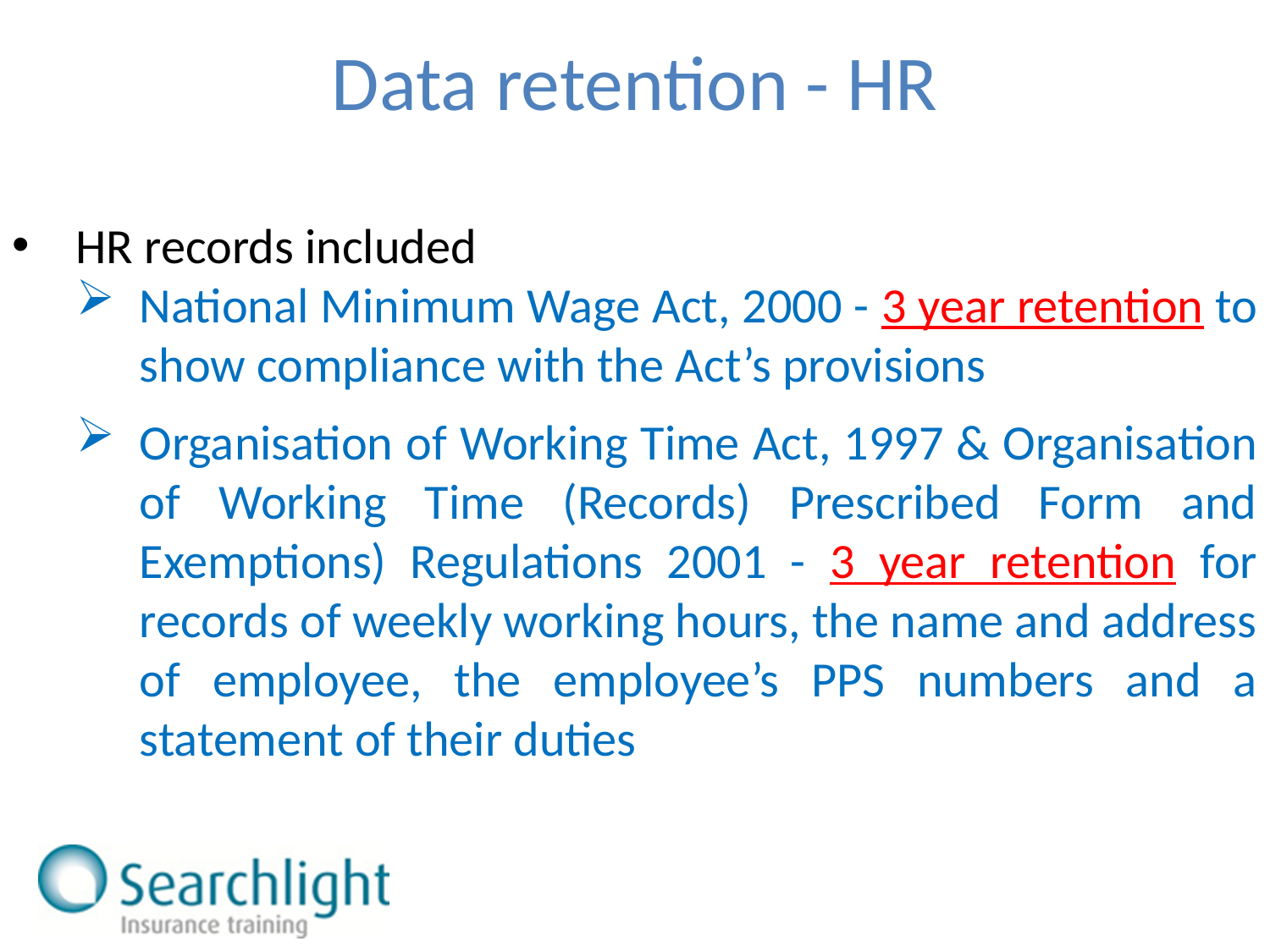

Data retention - HR
HR records included
National Minimum Wage Act, 2000 - 3 year retention to show compliance with the Act’s provisions

Organisation of Working Time Act, 1997 & Organisation of Working Time (Records) Prescribed Form and Exemptions) Regulations 2001 - 3 year retention for records of weekly working hours, the name and address of employee, the employee’s PPS numbers and a statement of their duties